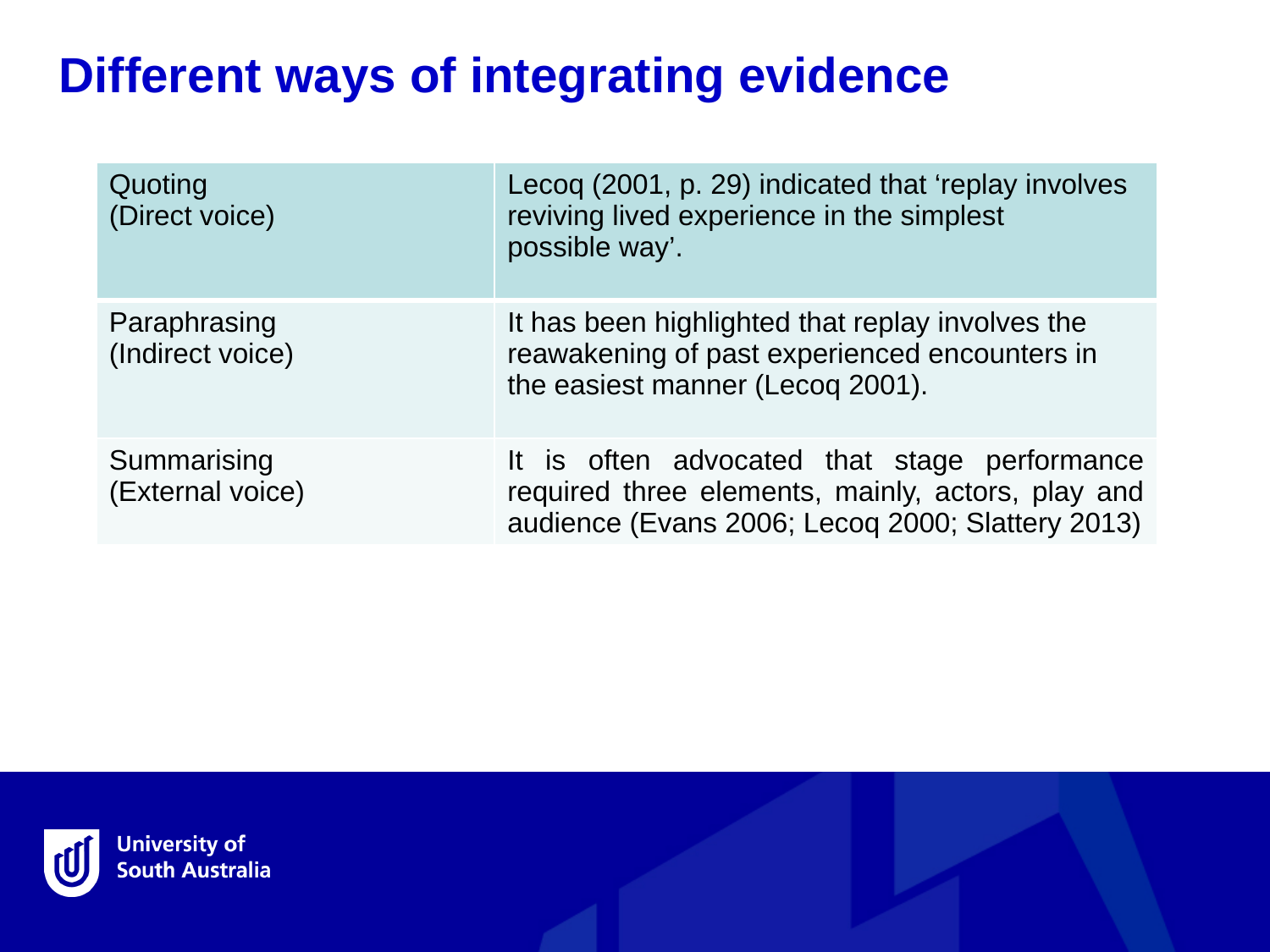

Different ways of integrating evidence
| Quoting (Direct voice) | Lecoq (2001, p. 29) indicated that ‘replay involves reviving lived experience in the simplest possible way’. |
| --- | --- |
| Paraphrasing (Indirect voice) | It has been highlighted that replay involves the reawakening of past experienced encounters in the easiest manner (Lecoq 2001). |
| Summarising (External voice) | It is often advocated that stage performance required three elements, mainly, actors, play and audience (Evans 2006; Lecoq 2000; Slattery 2013) |